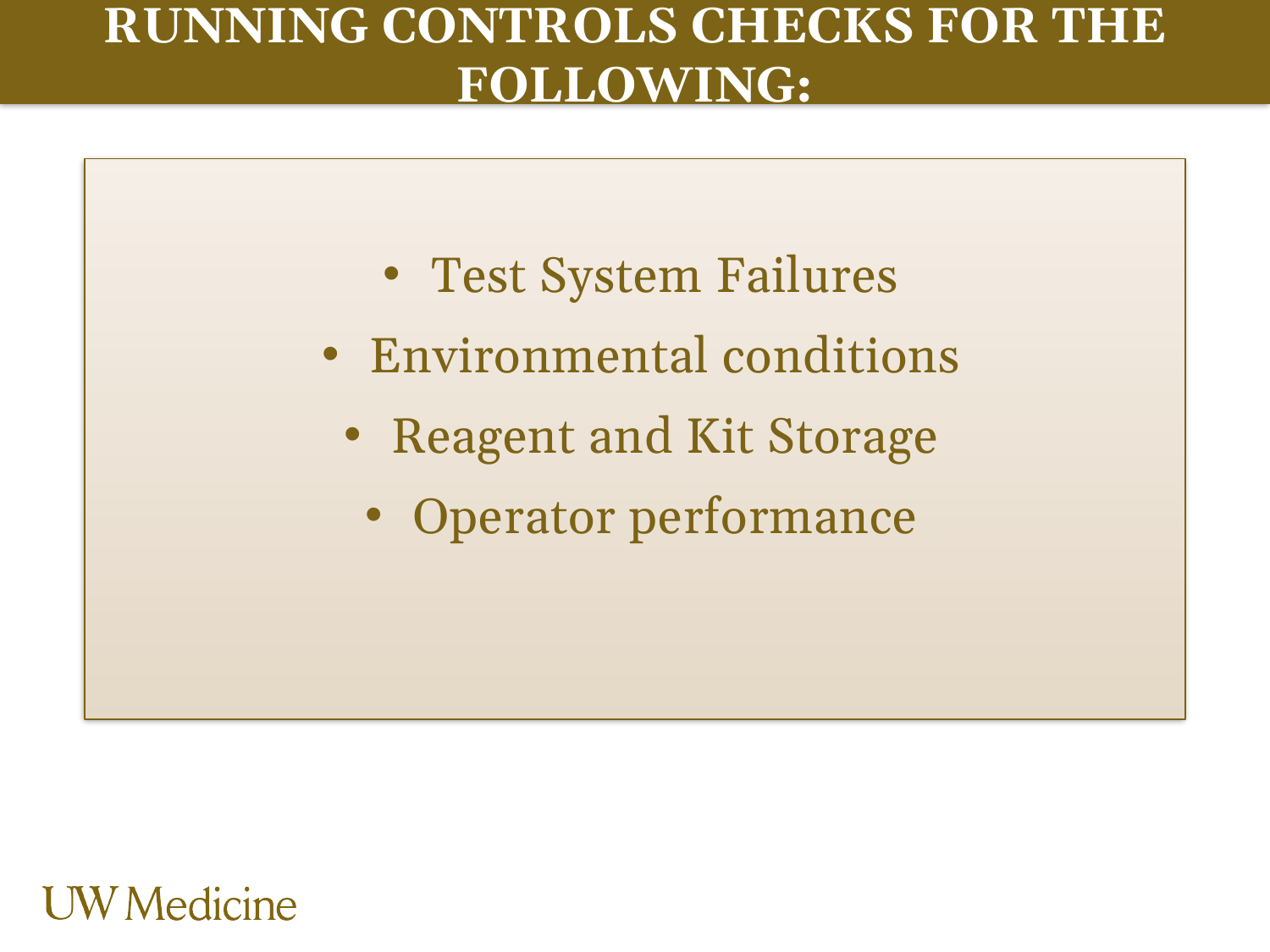

# Running Controls checks for the following:

Test System Failures
Environmental conditions
Reagent and Kit Storage
Operator performance